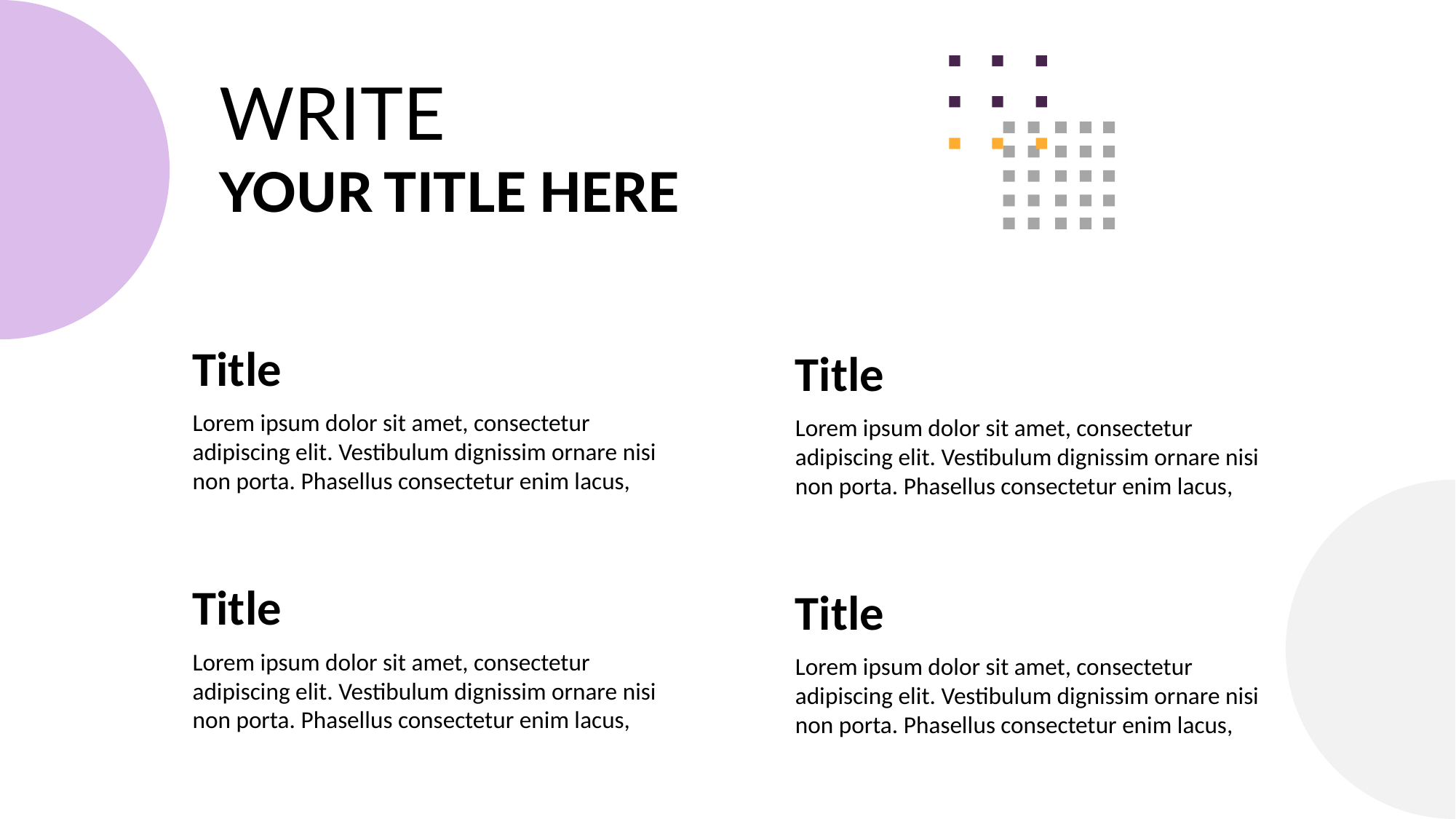

WRITE

YOUR TITLE HERE
Title
Lorem ipsum dolor sit amet, consectetur adipiscing elit. Vestibulum dignissim ornare nisi non porta. Phasellus consectetur enim lacus,
Title
Lorem ipsum dolor sit amet, consectetur adipiscing elit. Vestibulum dignissim ornare nisi non porta. Phasellus consectetur enim lacus,

Title
Lorem ipsum dolor sit amet, consectetur adipiscing elit. Vestibulum dignissim ornare nisi non porta. Phasellus consectetur enim lacus,
Title
Lorem ipsum dolor sit amet, consectetur adipiscing elit. Vestibulum dignissim ornare nisi non porta. Phasellus consectetur enim lacus,